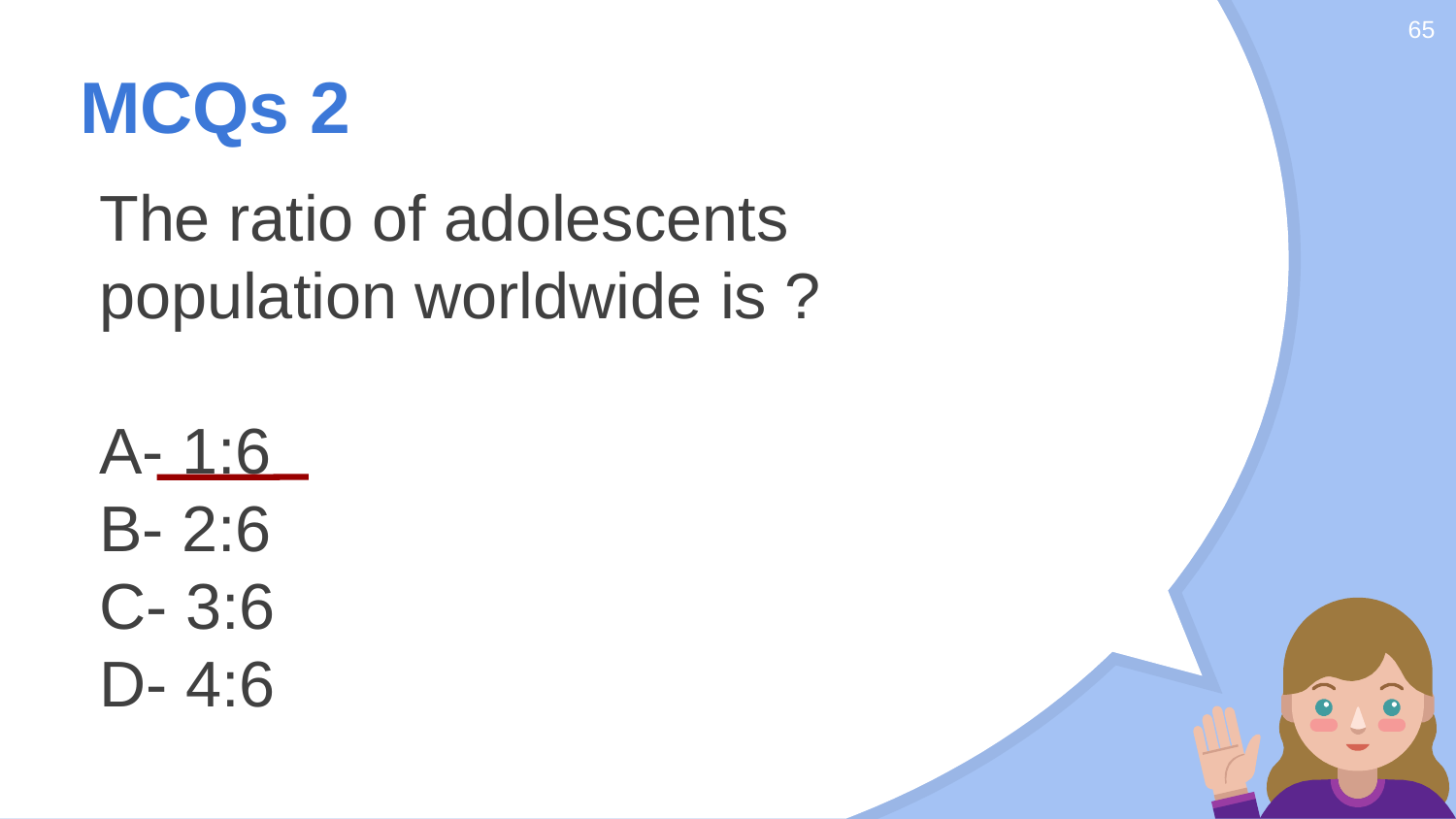

65
# MCQs 2
The ratio of adolescents population worldwide is ?

A- 1:6
B- 2:6
C- 3:6
D- 4:6